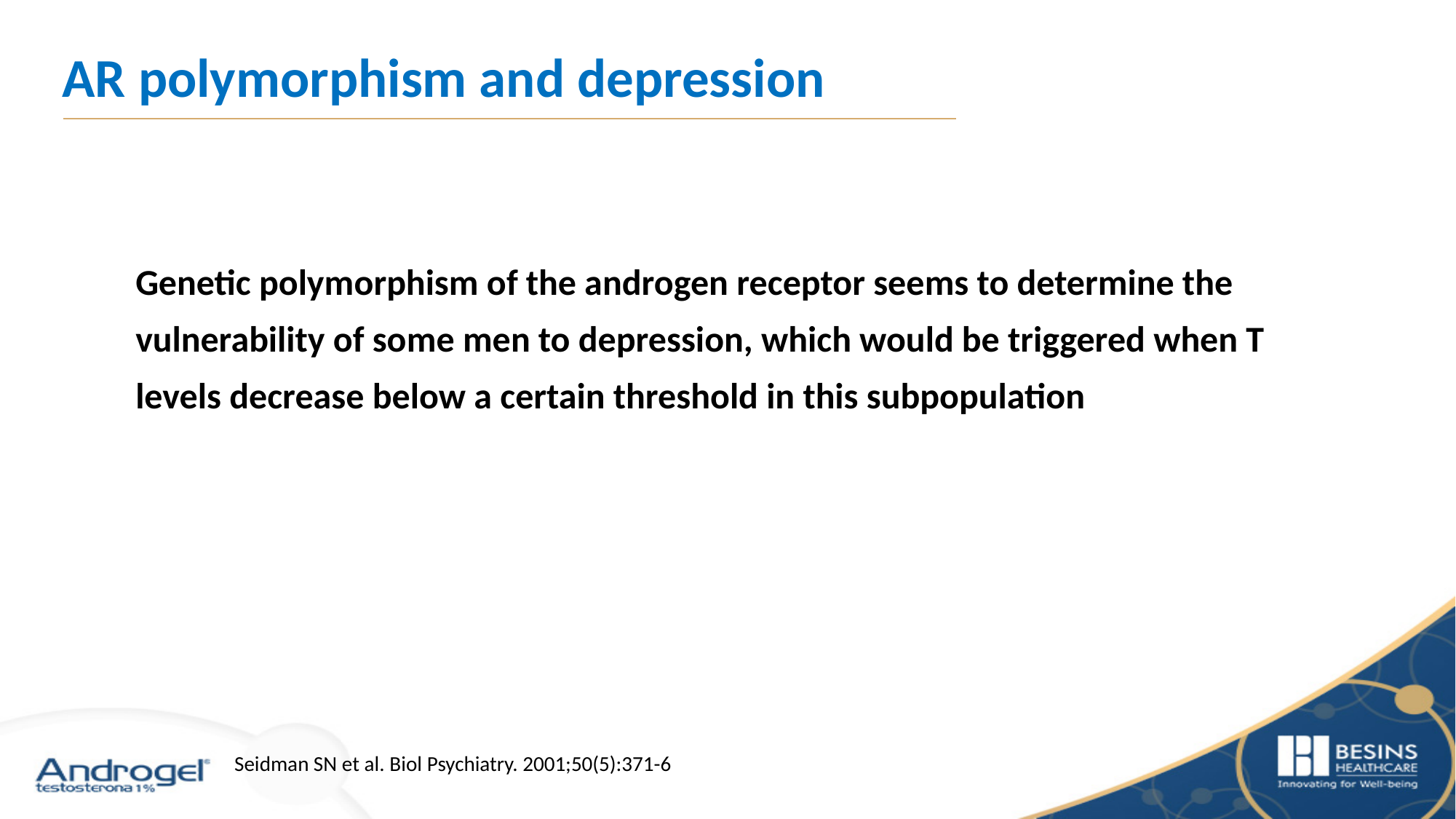

AR polymorphism and depression
Genetic polymorphism of the androgen receptor seems to determine the vulnerability of some men to depression, which would be triggered when T levels decrease below a certain threshold in this subpopulation
Seidman SN et al. Biol Psychiatry. 2001;50(5):371-6